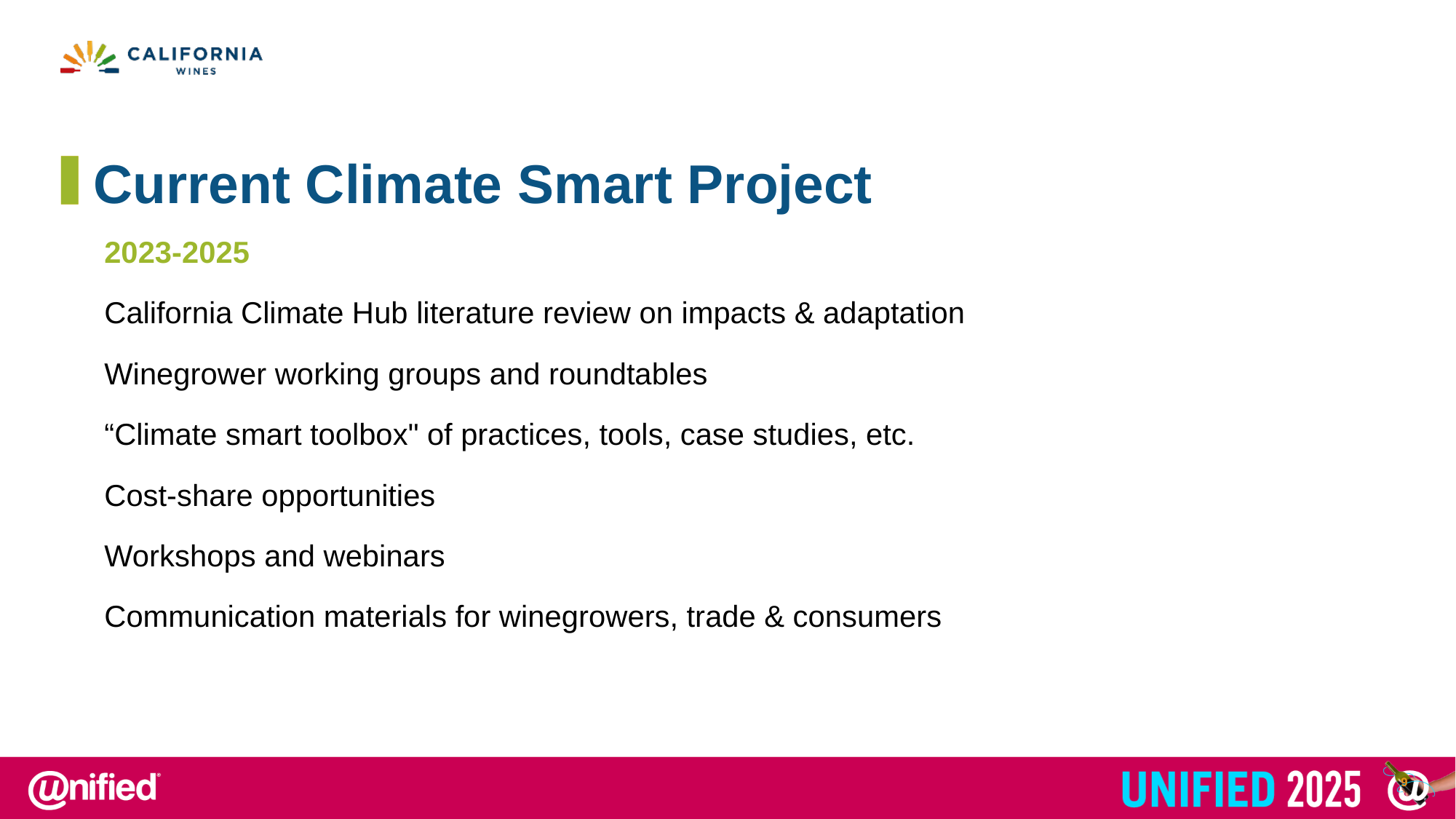

Current Climate Smart Project

2023-2025
California Climate Hub literature review on impacts & adaptation
Winegrower working groups and roundtables
“Climate smart toolbox" of practices, tools, case studies, etc.
Cost-share opportunities
Workshops and webinars
Communication materials for winegrowers, trade & consumers